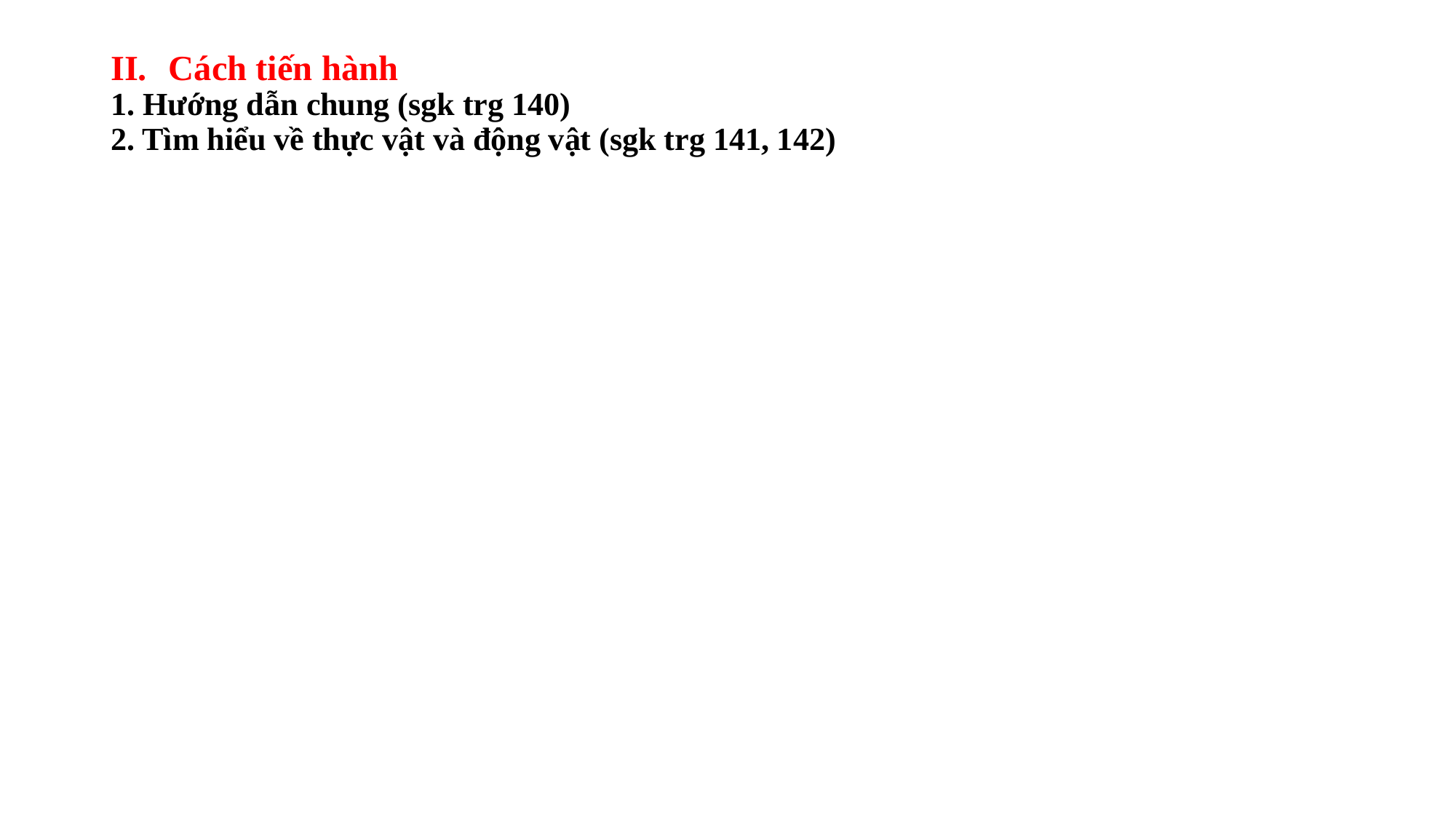

# II.	Cách tiến hành 1. Hướng dẫn chung (sgk trg 140) 2. Tìm hiểu về thực vật và động vật (sgk trg 141, 142)